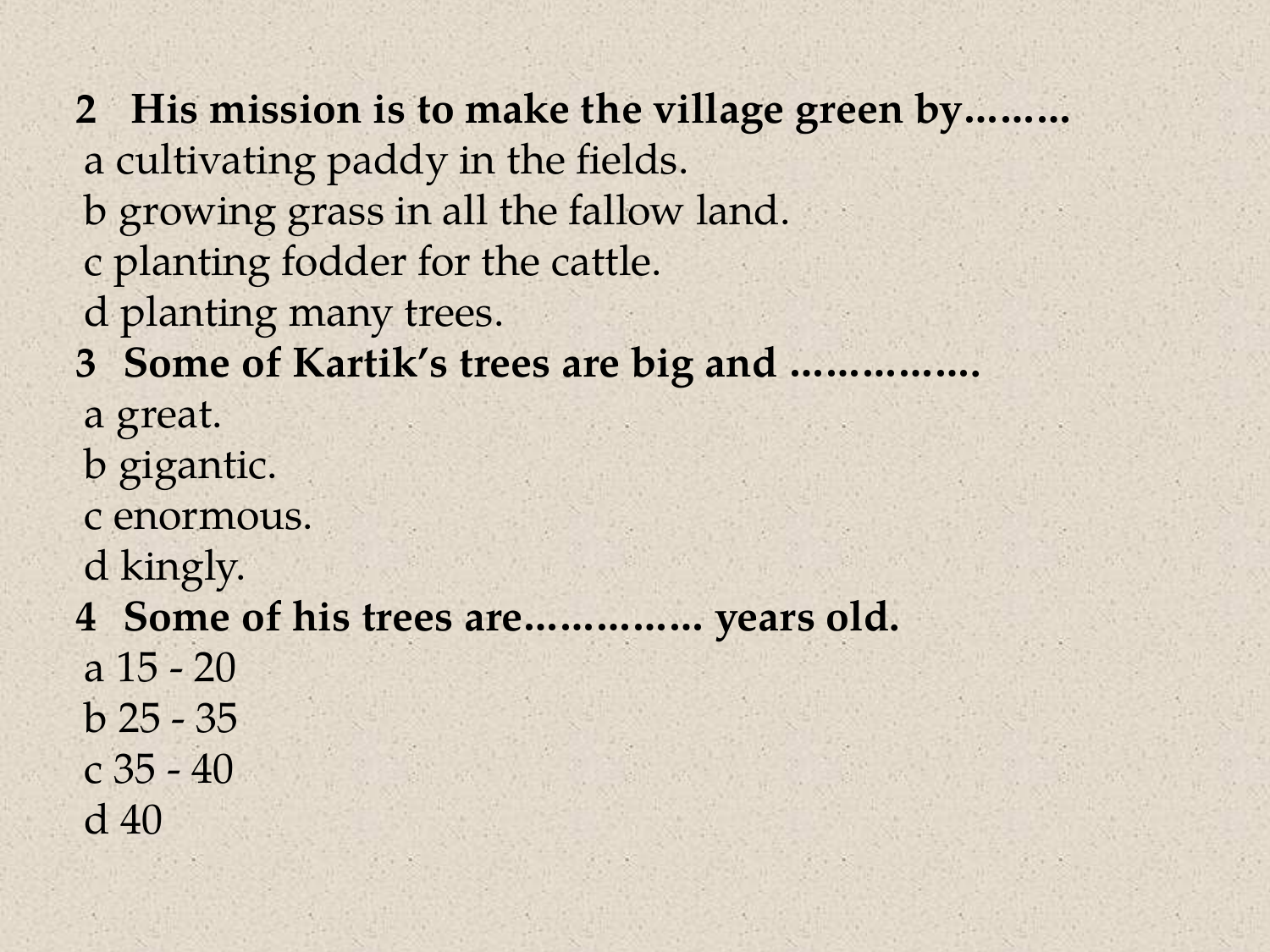

2 	His mission is to make the village green by………
a cultivating paddy in the fields.
b growing grass in all the fallow land.
c planting fodder for the cattle.
d planting many trees.
3 	Some of Kartik’s trees are big and …………….
a great.
b gigantic.
c enormous.
d kingly.
4 	Some of his trees are…………… years old.
a 15 - 20
b 25 - 35
c 35 - 40
d 40